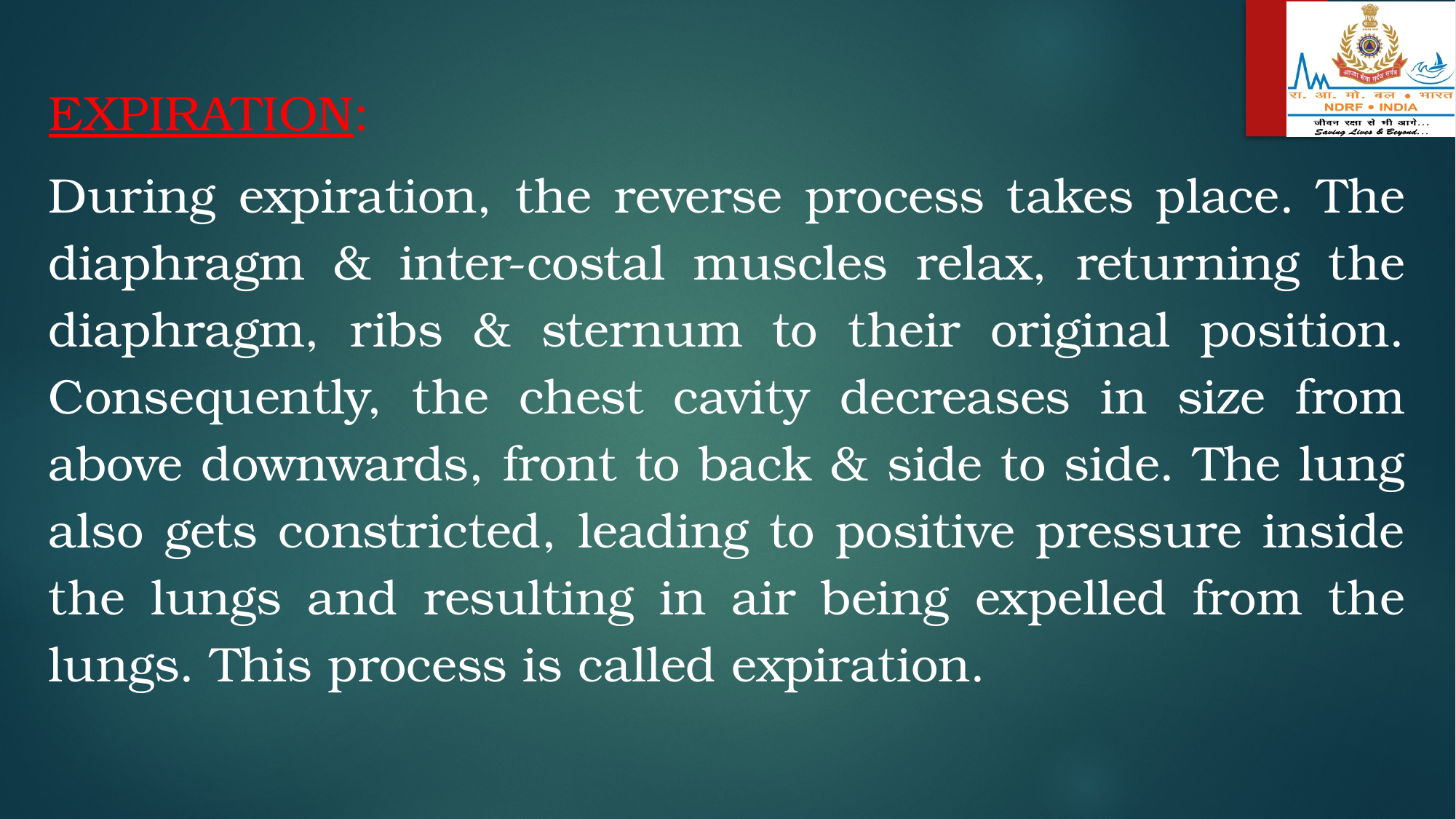

EXPIRATION:
During expiration, the reverse process takes place. The diaphragm & inter-costal muscles relax, returning the diaphragm, ribs & sternum to their original position. Consequently, the chest cavity decreases in size from above downwards, front to back & side to side. The lung also gets constricted, leading to positive pressure inside the lungs and resulting in air being expelled from the lungs. This process is called expiration.